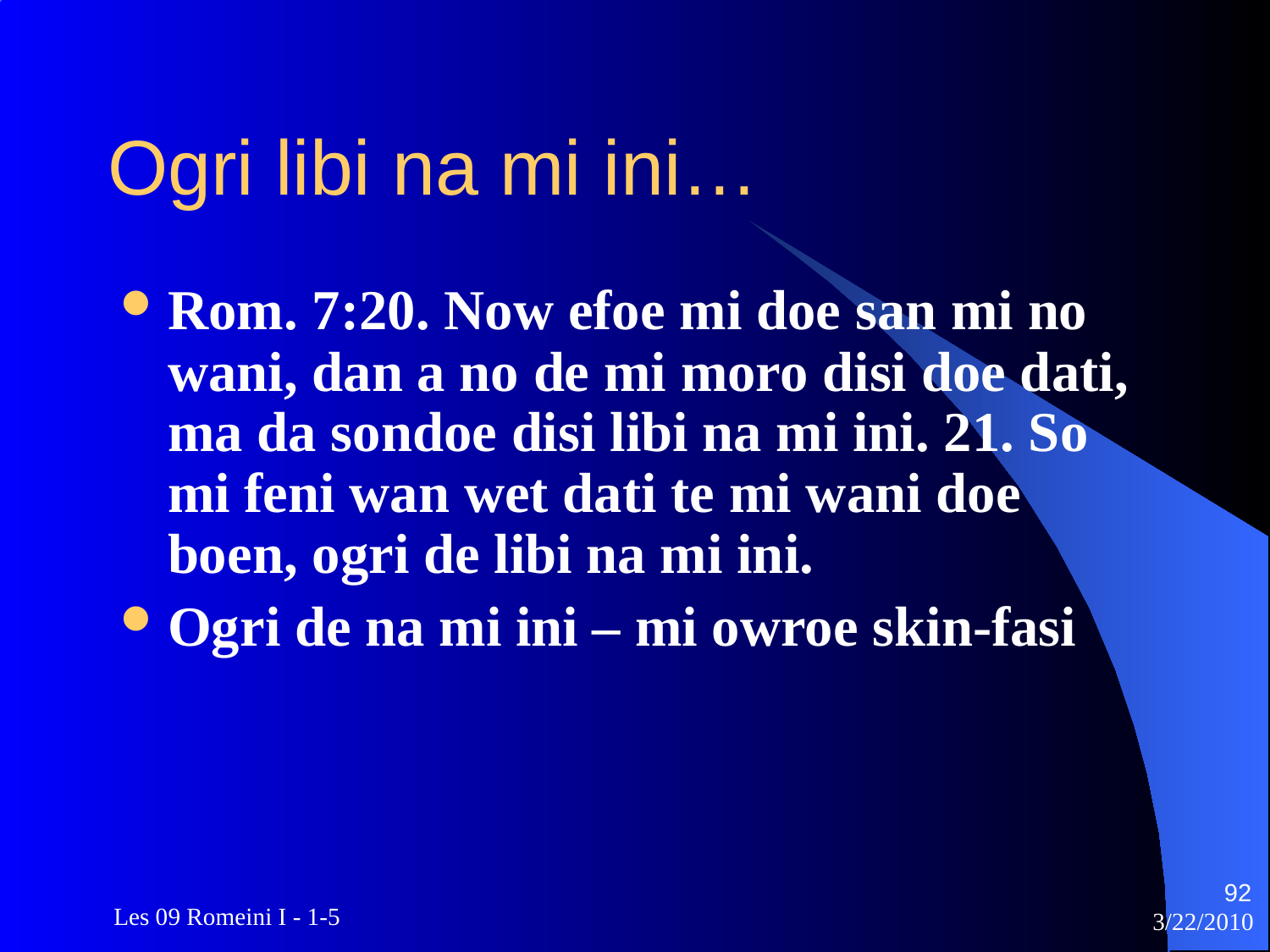

# Ogri libi na mi ini…
Rom. 7:20. Now efoe mi doe san mi no wani, dan a no de mi moro disi doe dati, ma da sondoe disi libi na mi ini. 21. So mi feni wan wet dati te mi wani doe boen, ogri de libi na mi ini.
Ogri de na mi ini – mi owroe skin-fasi
92
 Les 09 Romeini I - 1-5
3/22/2010